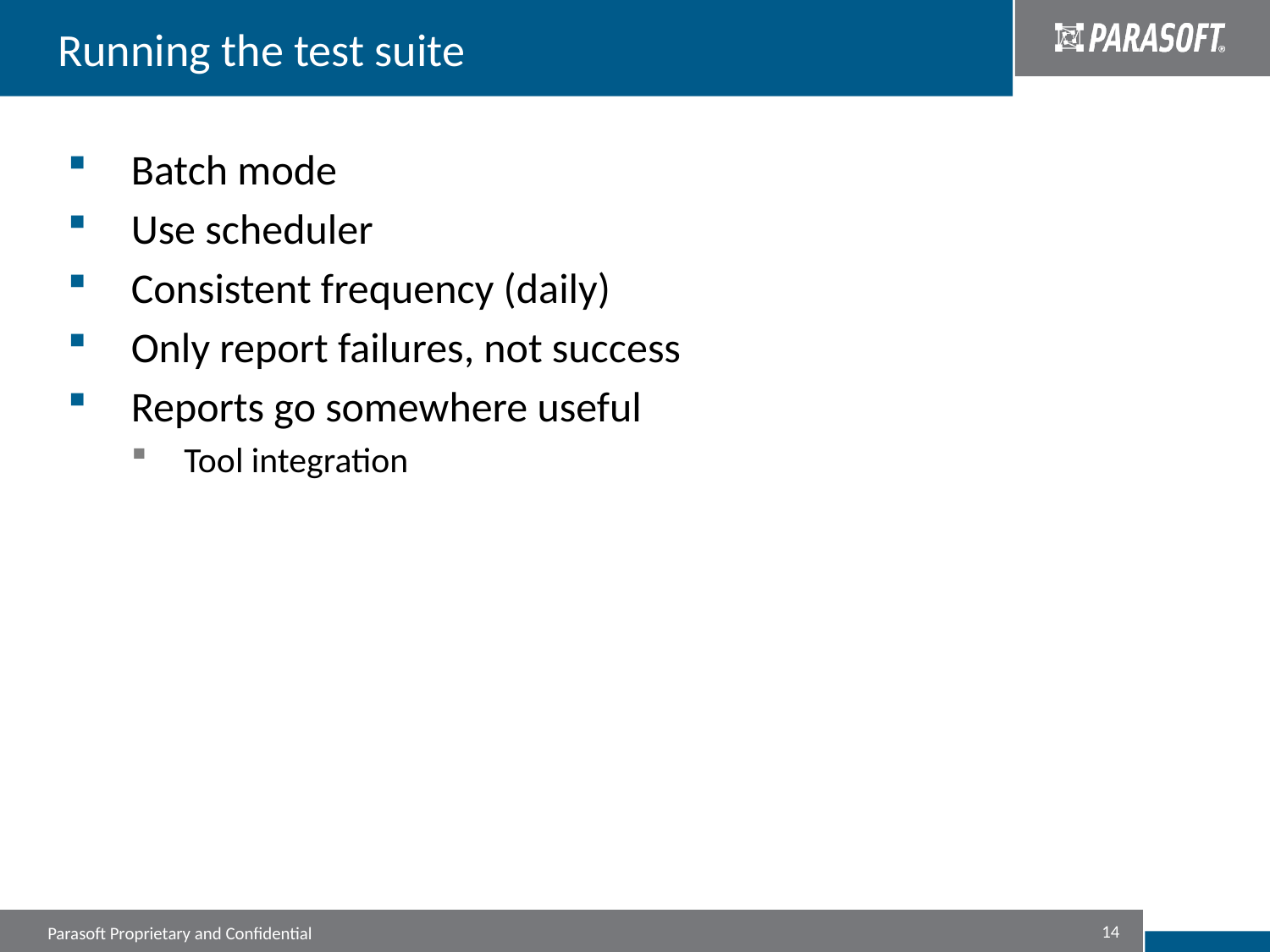

# Running the test suite
Batch mode
Use scheduler
Consistent frequency (daily)
Only report failures, not success
Reports go somewhere useful
Tool integration
14
Parasoft Proprietary and Confidential